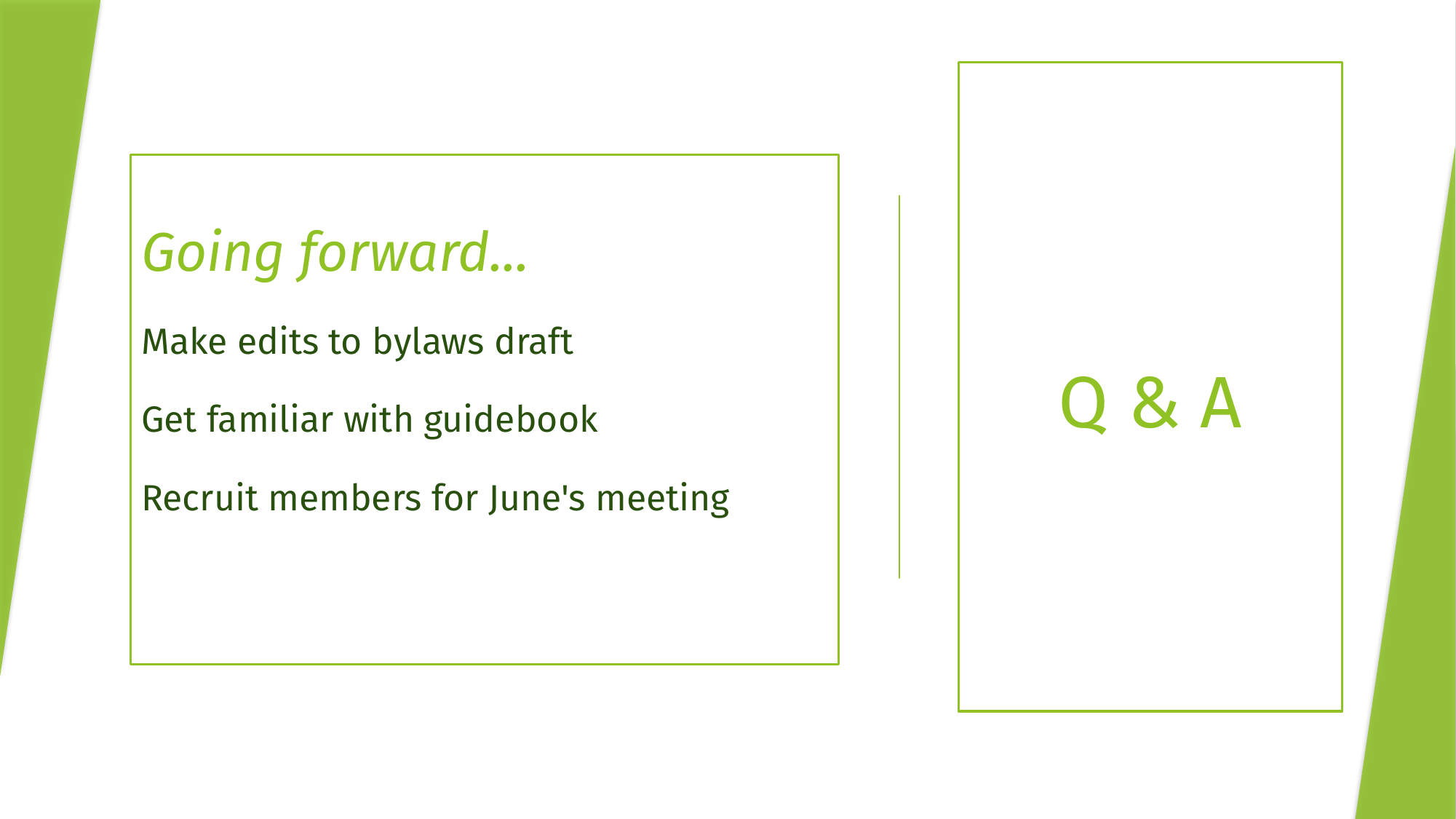

Q & A

# Going forward... Make edits to bylaws draft Get familiar with guidebook Recruit members for June's meeting